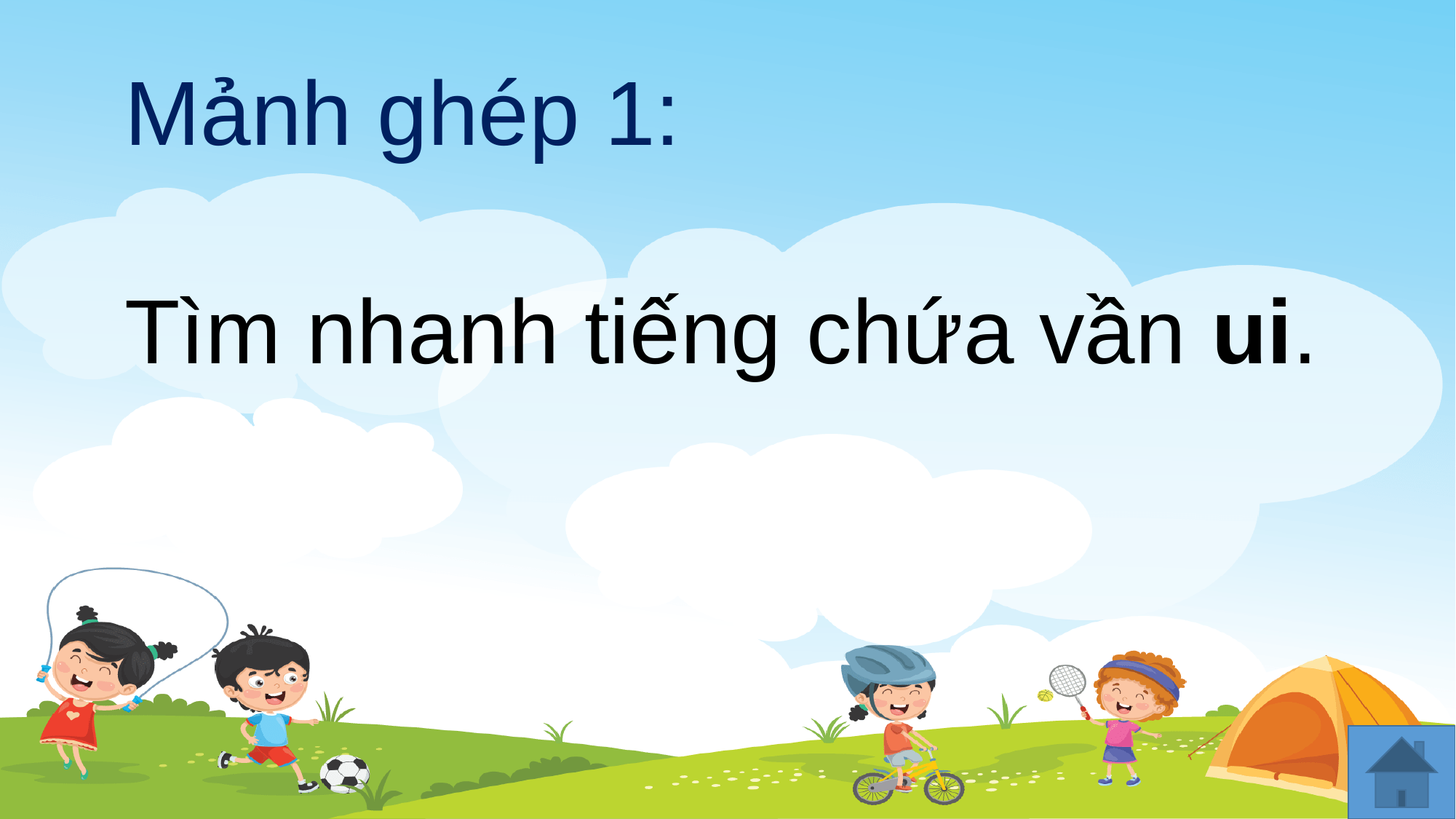

Mảnh ghép 1:

Tìm nhanh tiếng chứa vần ui.